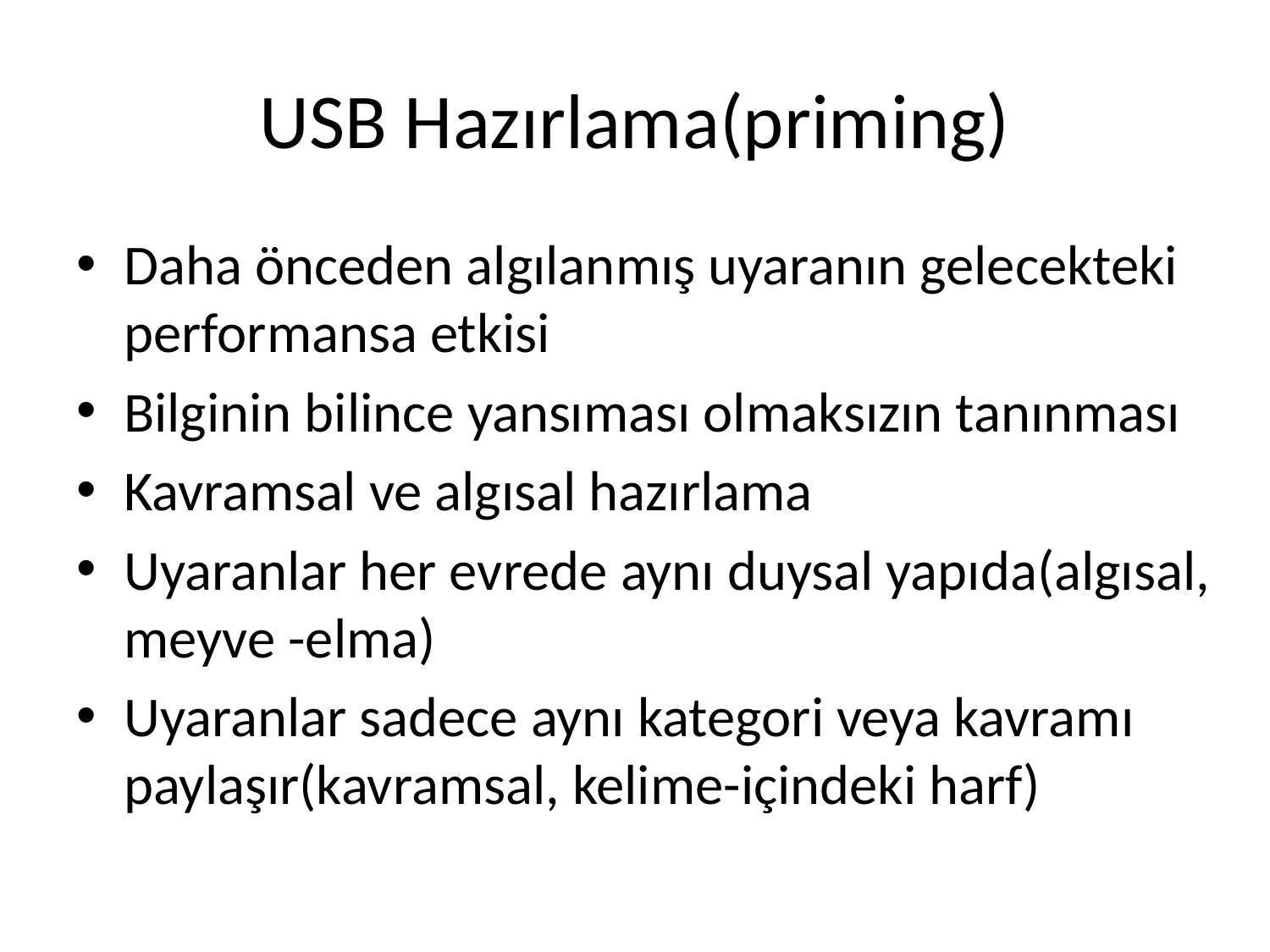

# USB Hazırlama(priming)
Daha önceden algılanmış uyaranın gelecekteki performansa etkisi
Bilginin bilince yansıması olmaksızın tanınması
Kavramsal ve algısal hazırlama
Uyaranlar her evrede aynı duysal yapıda(algısal, meyve -elma)
Uyaranlar sadece aynı kategori veya kavramı paylaşır(kavramsal, kelime-içindeki harf)